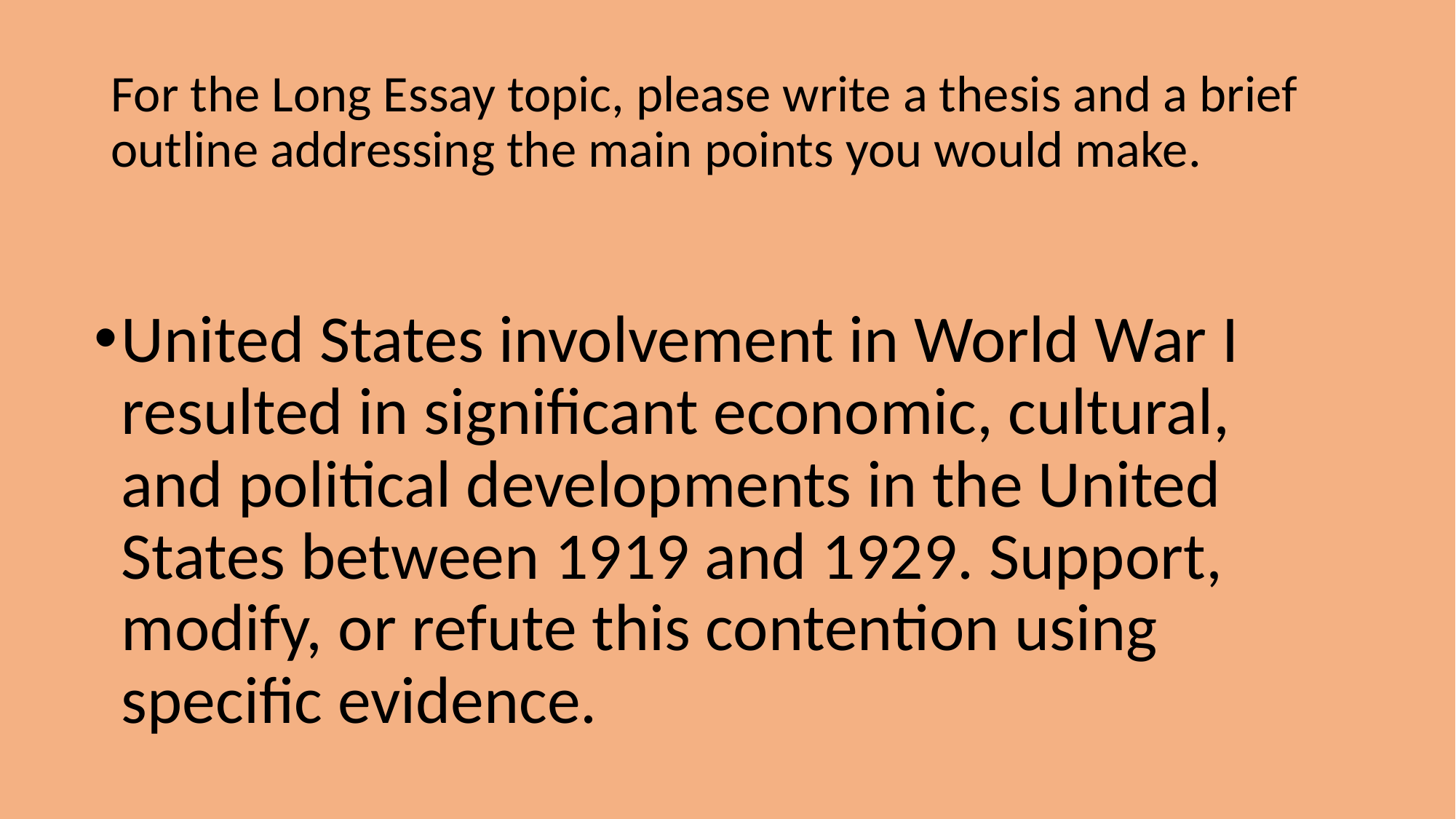

# For the Long Essay topic, please write a thesis and a brief outline addressing the main points you would make.
United States involvement in World War I resulted in significant economic, cultural, and political developments in the United States between 1919 and 1929. Support, modify, or refute this contention using specific evidence.